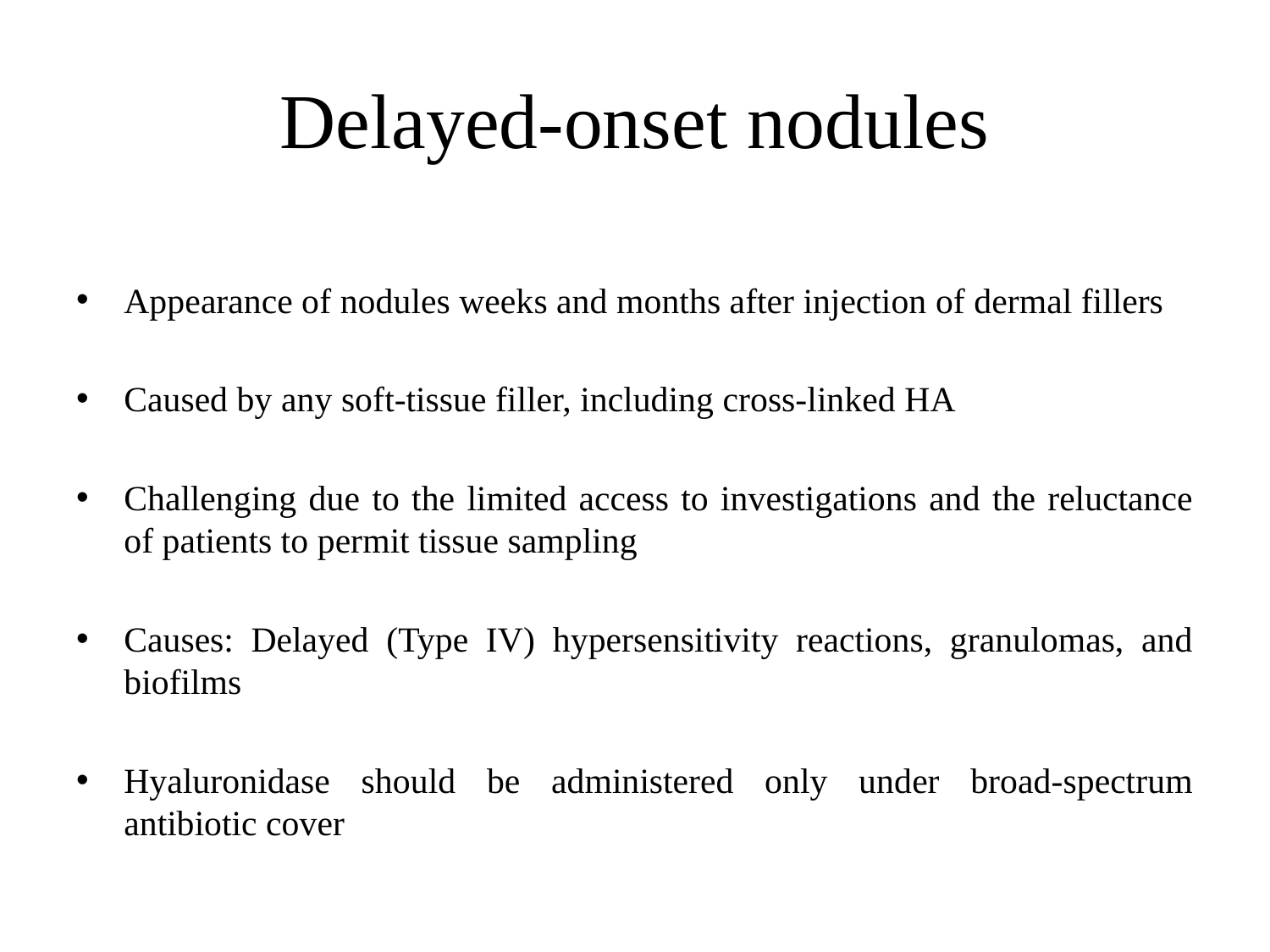

# Delayed-onset nodules

Appearance of nodules weeks and months after injection of dermal fillers

Caused by any soft-tissue filler, including cross-linked HA

Challenging due to the limited access to investigations and the reluctance of patients to permit tissue sampling

Causes: Delayed (Type IV) hypersensitivity reactions, granulomas, and biofilms

Hyaluronidase should be administered only under broad-spectrum antibiotic cover